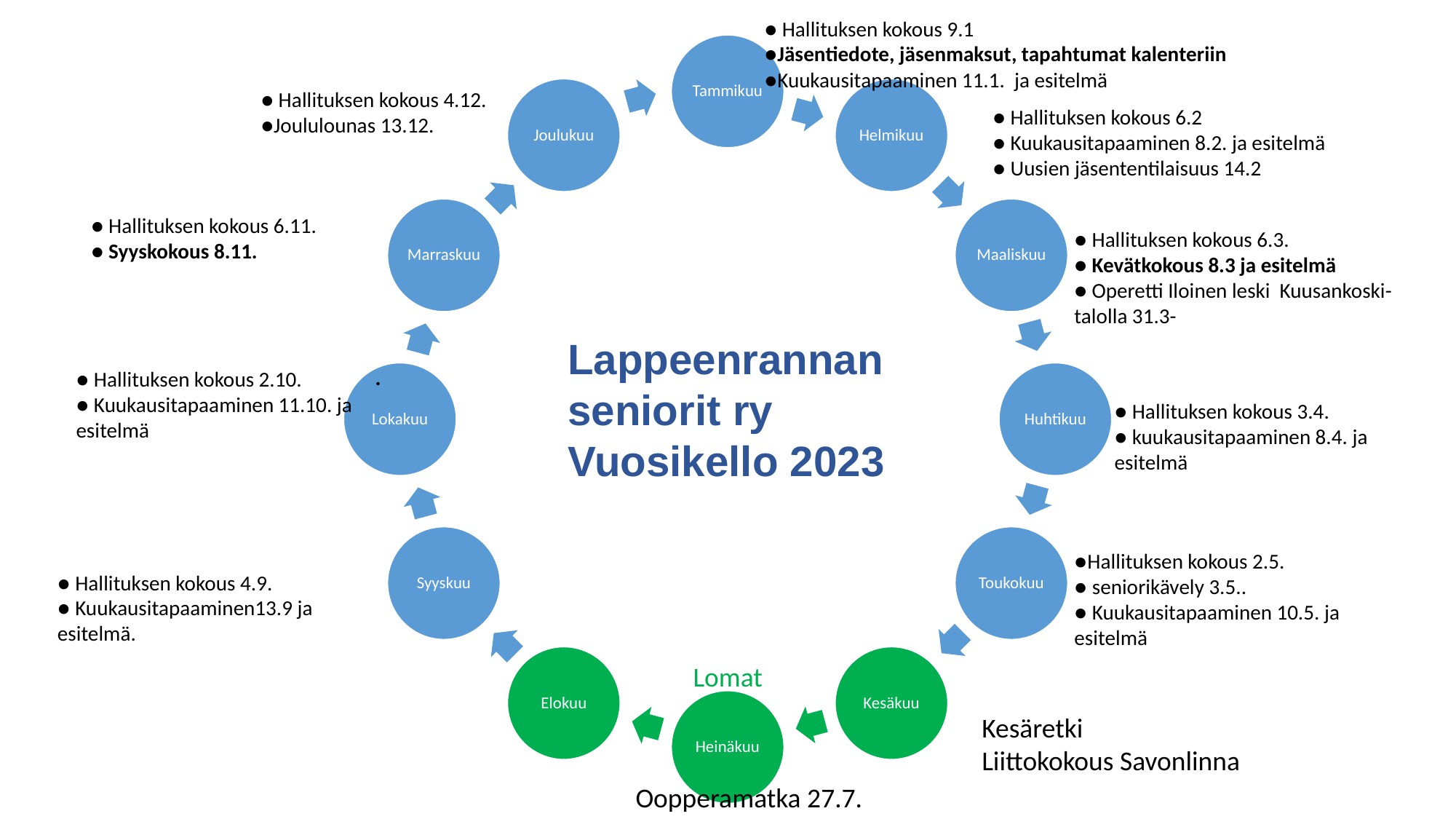

● Hallituksen kokous 9.1
●Jäsentiedote, jäsenmaksut, tapahtumat kalenteriin
●Kuukausitapaaminen 11.1.  ja esitelmä
Tammikuu

Helmikuu

Maaliskuu

Huhtikuu

Toukokuu

Kesäkuu

Heinäkuu

Elokuu

Syyskuu

Lokakuu

Marraskuu

Joulukuu

● Hallituksen kokous 4.12.
●Joululounas 13.12.
● Hallituksen kokous 6.2
● Kuukausitapaaminen 8.2. ja esitelmä
● Uusien jäsententilaisuus 14.2

● Hallituksen kokous 6.11.
● Syyskokous 8.11.
● Hallituksen kokous 6.3.
● Kevätkokous 8.3 ja esitelmä
● Operetti Iloinen leski  Kuusankoski-talolla 31.3-

Lappeenrannan seniorit ry Vuosikello 2023
.
● Hallituksen kokous 2.10.
● Kuukausitapaaminen 11.10. ja esitelmä

● Hallituksen kokous 3.4.
● kuukausitapaaminen 8.4. ja esitelmä
●Hallituksen kokous 2.5.
● seniorikävely 3.5..
● Kuukausitapaaminen 10.5. ja esitelmä
● Hallituksen kokous 4.9.
● Kuukausitapaaminen13.9 ja esitelmä.
 Lomat
Kesäretki
Liittokokous Savonlinna
Oopperamatka 27.7.